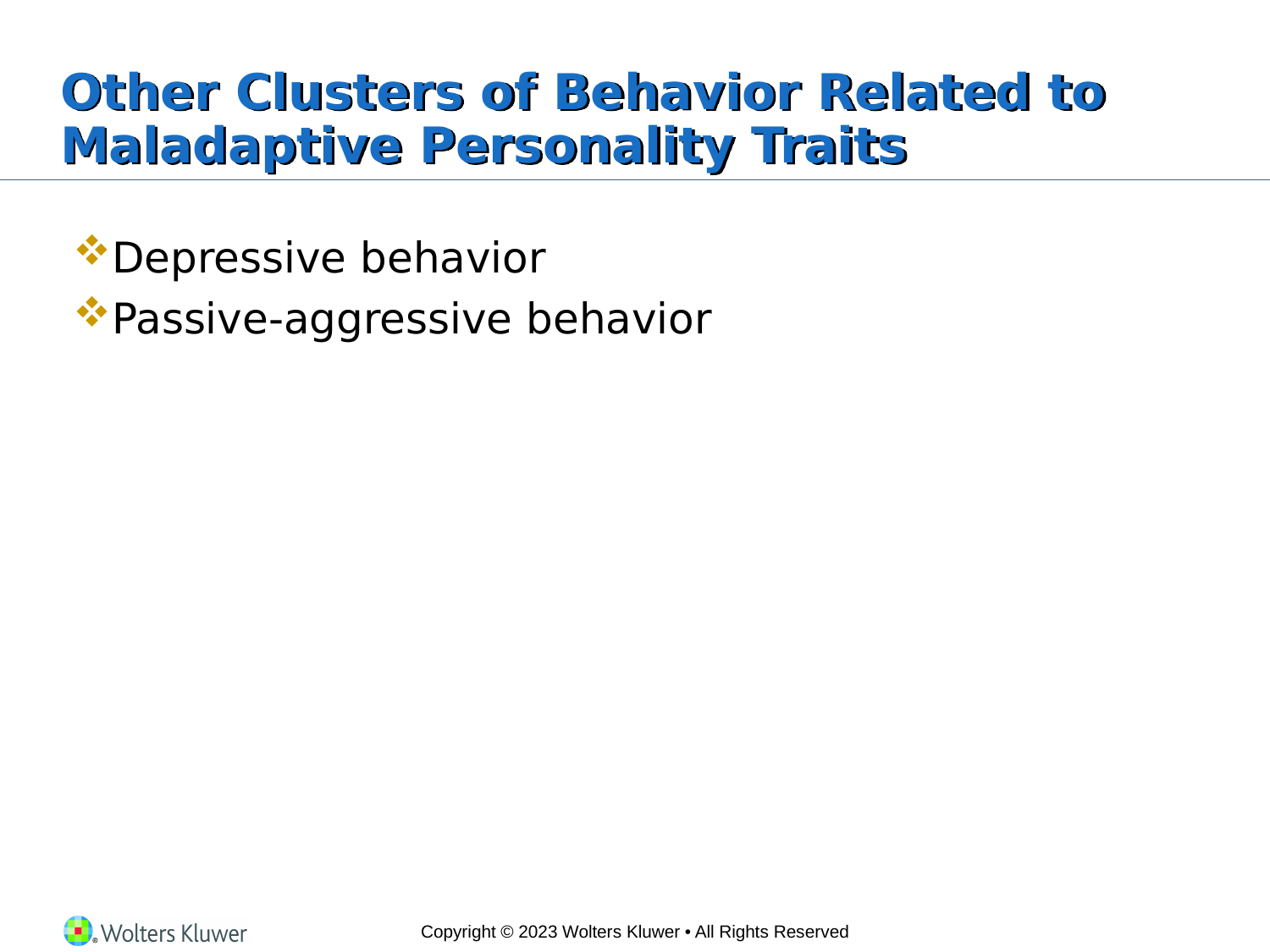

# Other Clusters of Behavior Related to Maladaptive Personality Traits
Depressive behavior
Passive-aggressive behavior